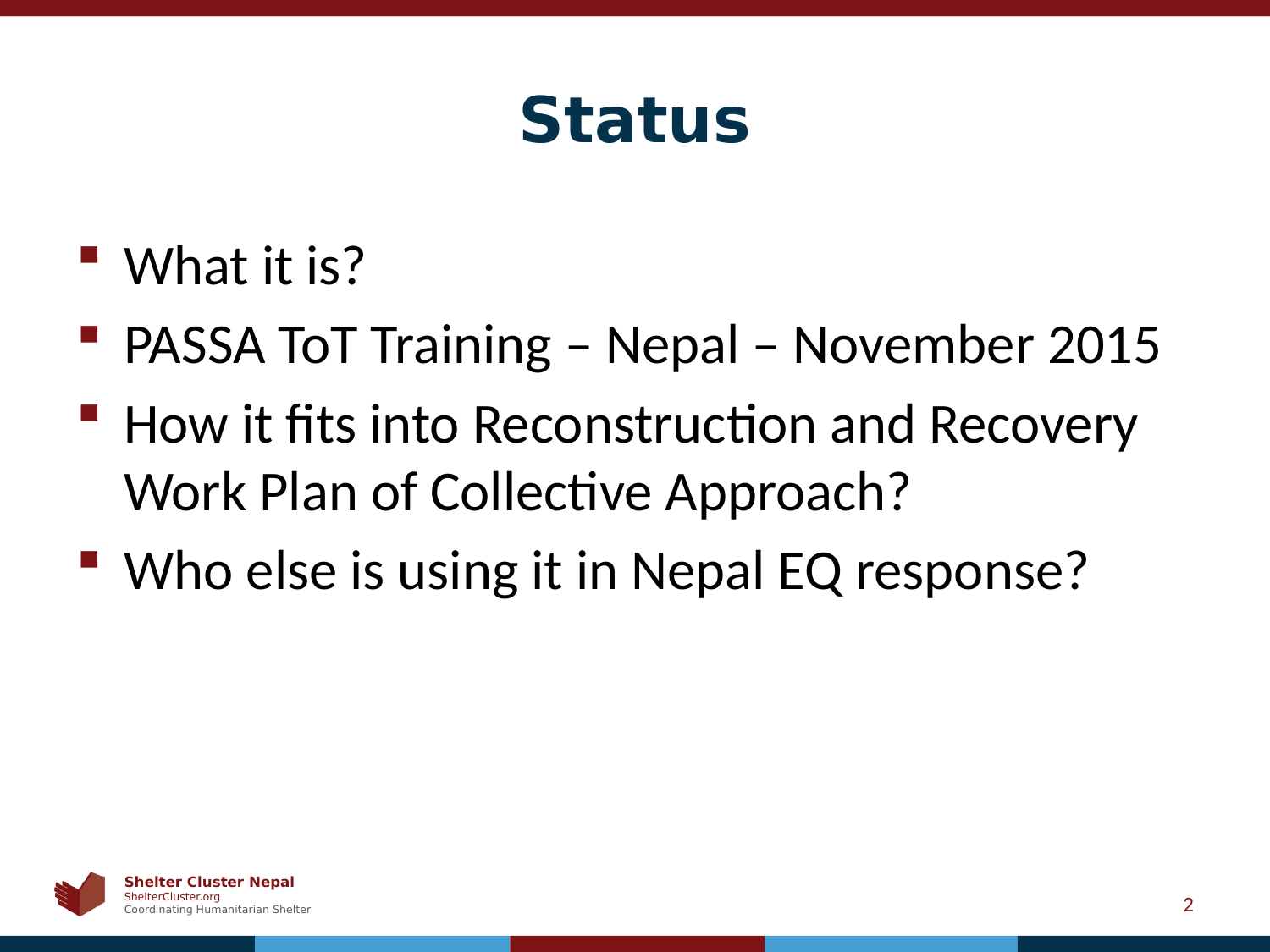

# Status
What it is?
PASSA ToT Training – Nepal – November 2015
How it fits into Reconstruction and Recovery Work Plan of Collective Approach?
Who else is using it in Nepal EQ response?
2